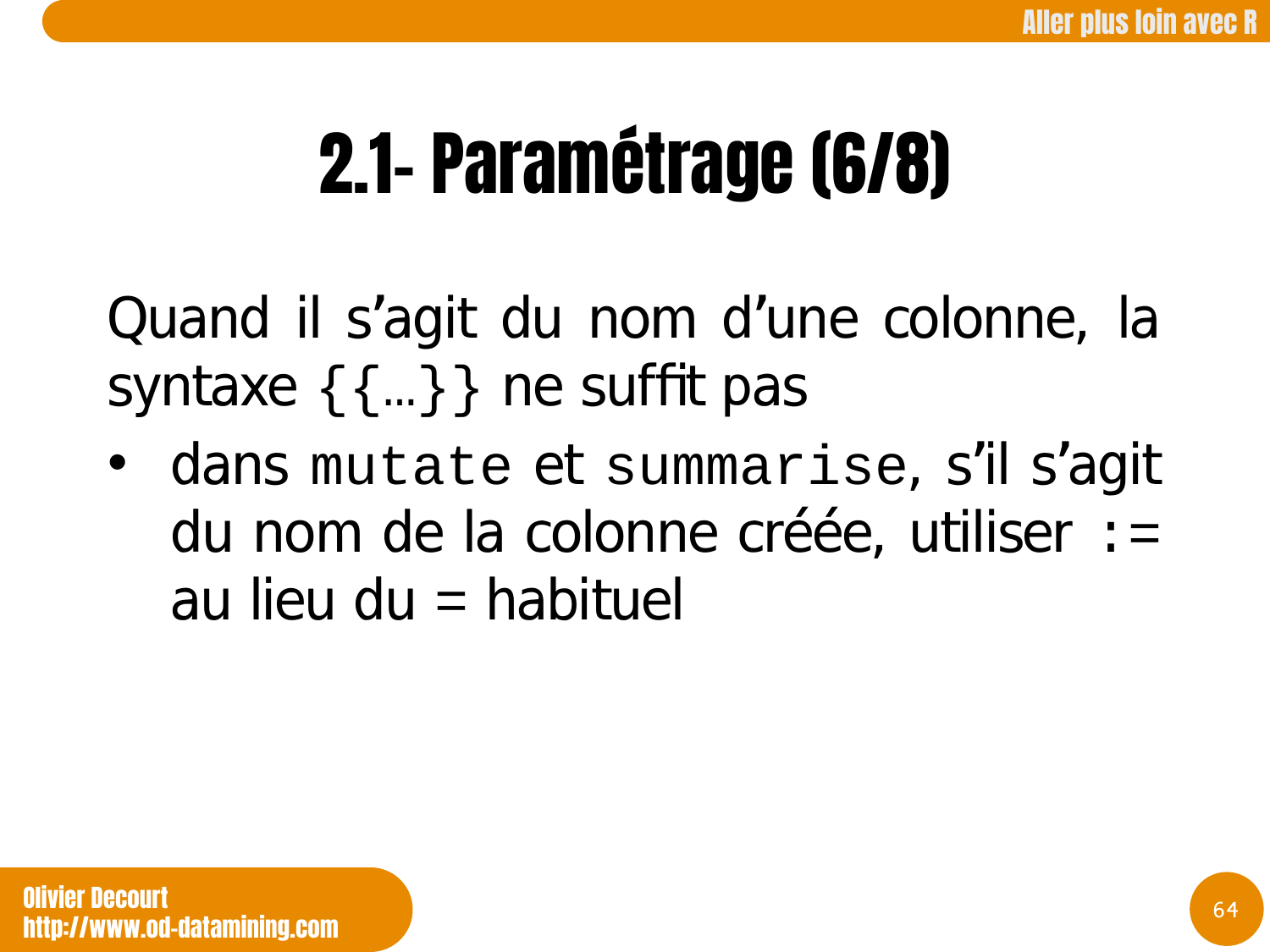

# 2.1- Paramétrage (6/8)
Quand il s’agit du nom d’une colonne, la syntaxe {{…}} ne suffit pas
dans mutate et summarise, s’il s’agit du nom de la colonne créée, utiliser := au lieu du = habituel